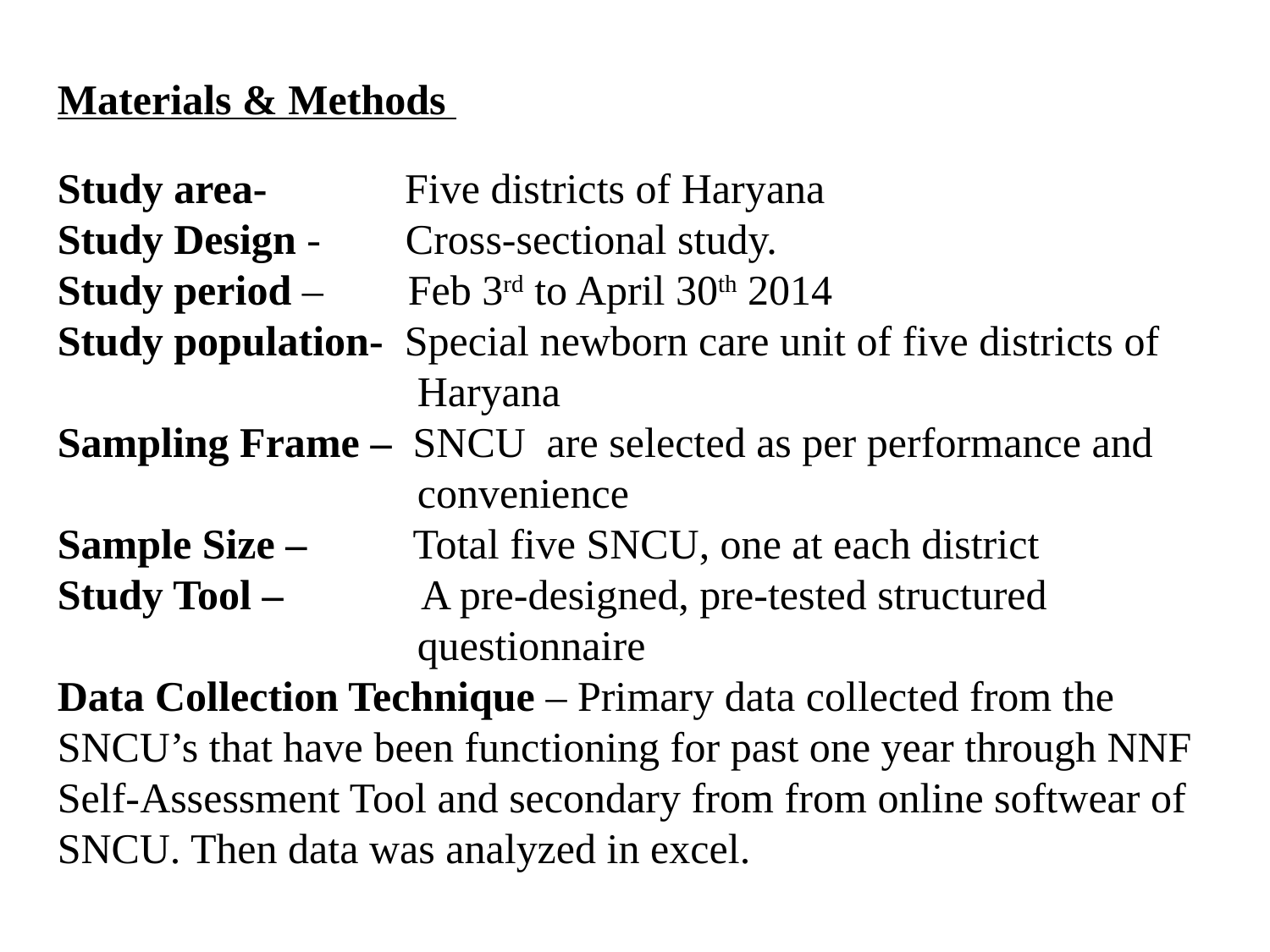

Materials & Methods

Study area-             Five districts of Haryana
Study Design -        Cross-sectional study.
Study period –        Feb 3rd to April 30th 2014
Study population-  Special newborn care unit of five districts of
                                  Haryana
Sampling Frame –  SNCU  are selected as per performance and
                                  convenience
Sample Size –          Total five SNCU, one at each district
Study Tool –             A pre-designed, pre-tested structured
                                  questionnaire
Data Collection Technique – Primary data collected from the SNCU’s that have been functioning for past one year through NNF Self-Assessment Tool and secondary from from online softwear of SNCU. Then data was analyzed in excel.